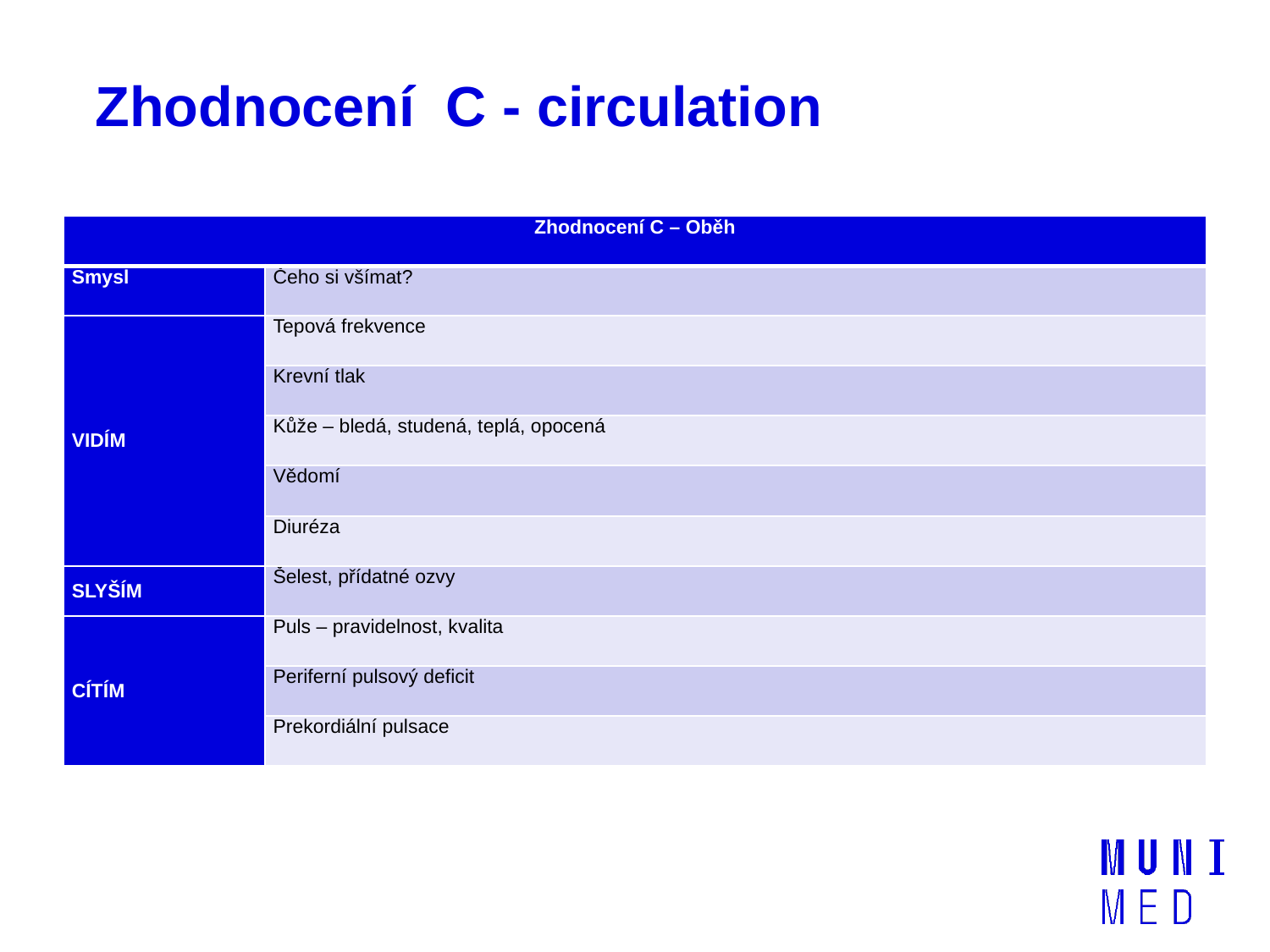

# Zhodnocení  C - circulation
| Zhodnocení C – Oběh |  |
| --- | --- |
| Smysl | Čeho si všímat? |
| VIDÍM | Tepová frekvence |
|  | Krevní tlak |
|  | Kůže – bledá, studená, teplá, opocená |
|  | Vědomí |
|  | Diuréza |
| SLYŠÍM | Šelest, přídatné ozvy |
| CÍTÍM | Puls – pravidelnost, kvalita |
|  | Periferní pulsový deficit |
|  | Prekordiální pulsace |